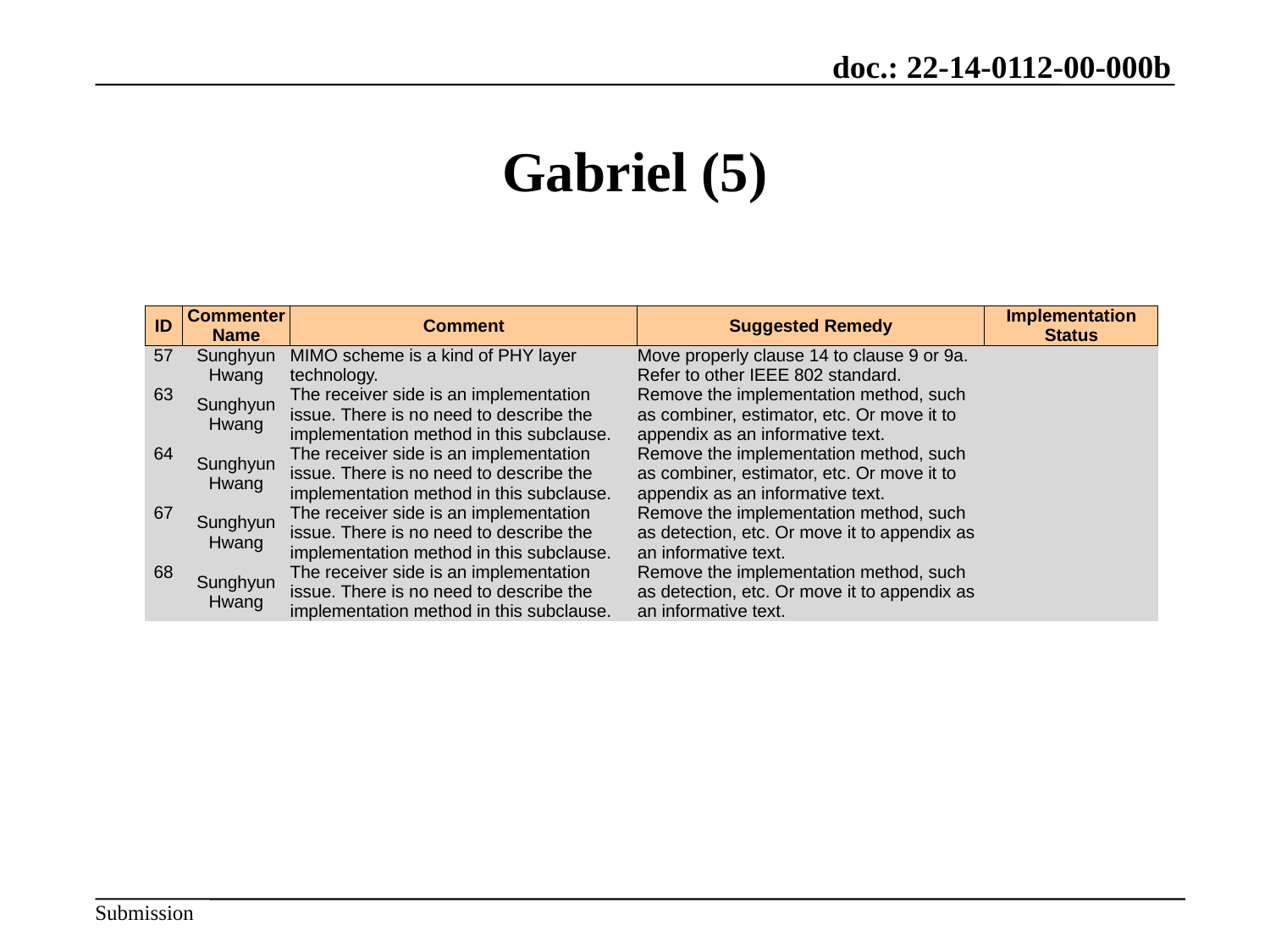

# Gabriel (5)
| ID | Commenter Name | Comment | Suggested Remedy | Implementation Status |
| --- | --- | --- | --- | --- |
| 57 | Sunghyun Hwang | MIMO scheme is a kind of PHY layer technology. | Move properly clause 14 to clause 9 or 9a. Refer to other IEEE 802 standard. |  |
| 63 | Sunghyun Hwang | The receiver side is an implementation issue. There is no need to describe the implementation method in this subclause. | Remove the implementation method, such as combiner, estimator, etc. Or move it to appendix as an informative text. |  |
| 64 | Sunghyun Hwang | The receiver side is an implementation issue. There is no need to describe the implementation method in this subclause. | Remove the implementation method, such as combiner, estimator, etc. Or move it to appendix as an informative text. |  |
| 67 | Sunghyun Hwang | The receiver side is an implementation issue. There is no need to describe the implementation method in this subclause. | Remove the implementation method, such as detection, etc. Or move it to appendix as an informative text. |  |
| 68 | Sunghyun Hwang | The receiver side is an implementation issue. There is no need to describe the implementation method in this subclause. | Remove the implementation method, such as detection, etc. Or move it to appendix as an informative text. |  |